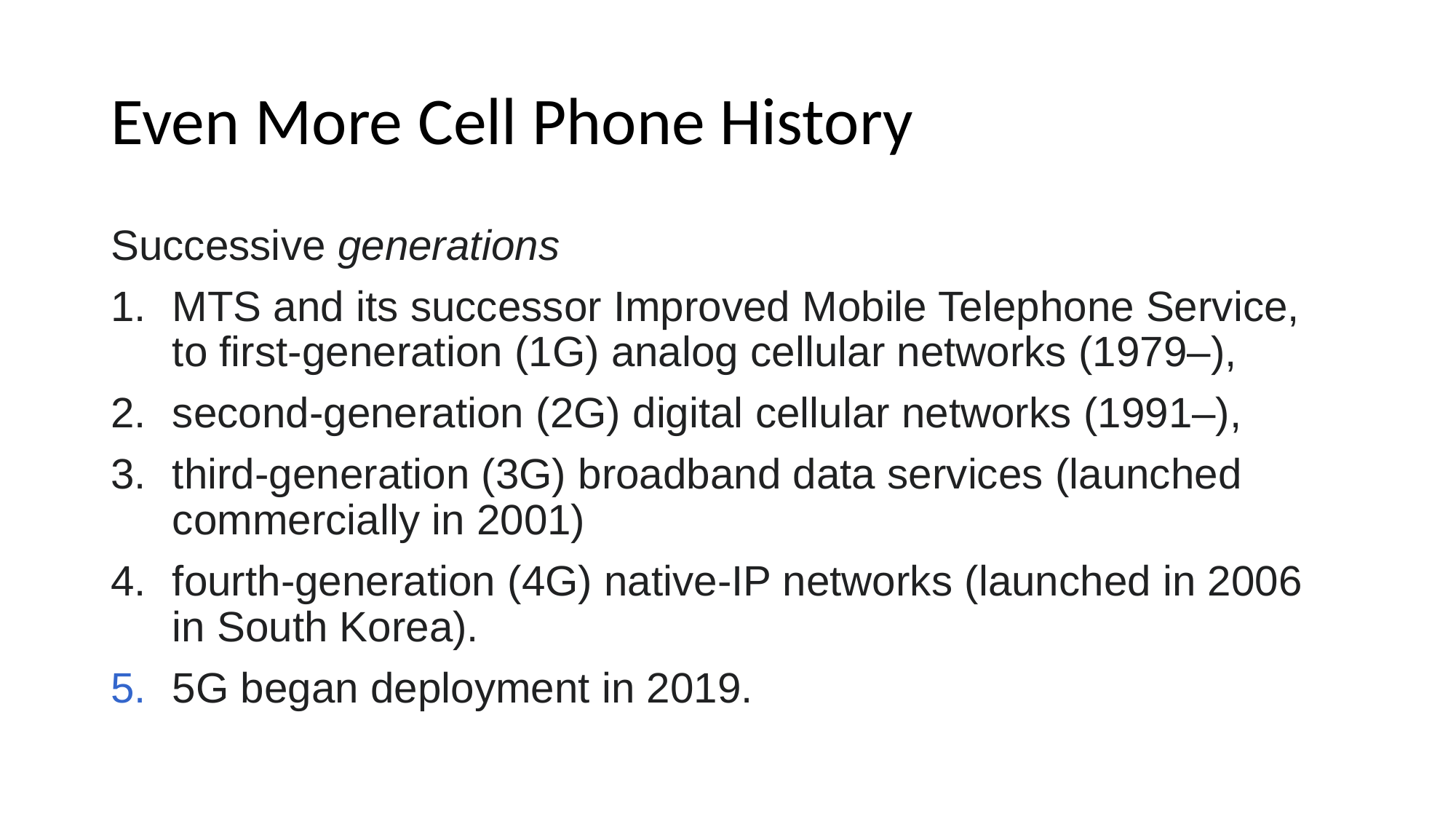

# Even More Cell Phone History
Successive generations
MTS and its successor Improved Mobile Telephone Service, to first-generation (1G) analog cellular networks (1979–),
second-generation (2G) digital cellular networks (1991–),
third-generation (3G) broadband data services (launched commercially in 2001)
fourth-generation (4G) native-IP networks (launched in 2006 in South Korea).
5G began deployment in 2019.